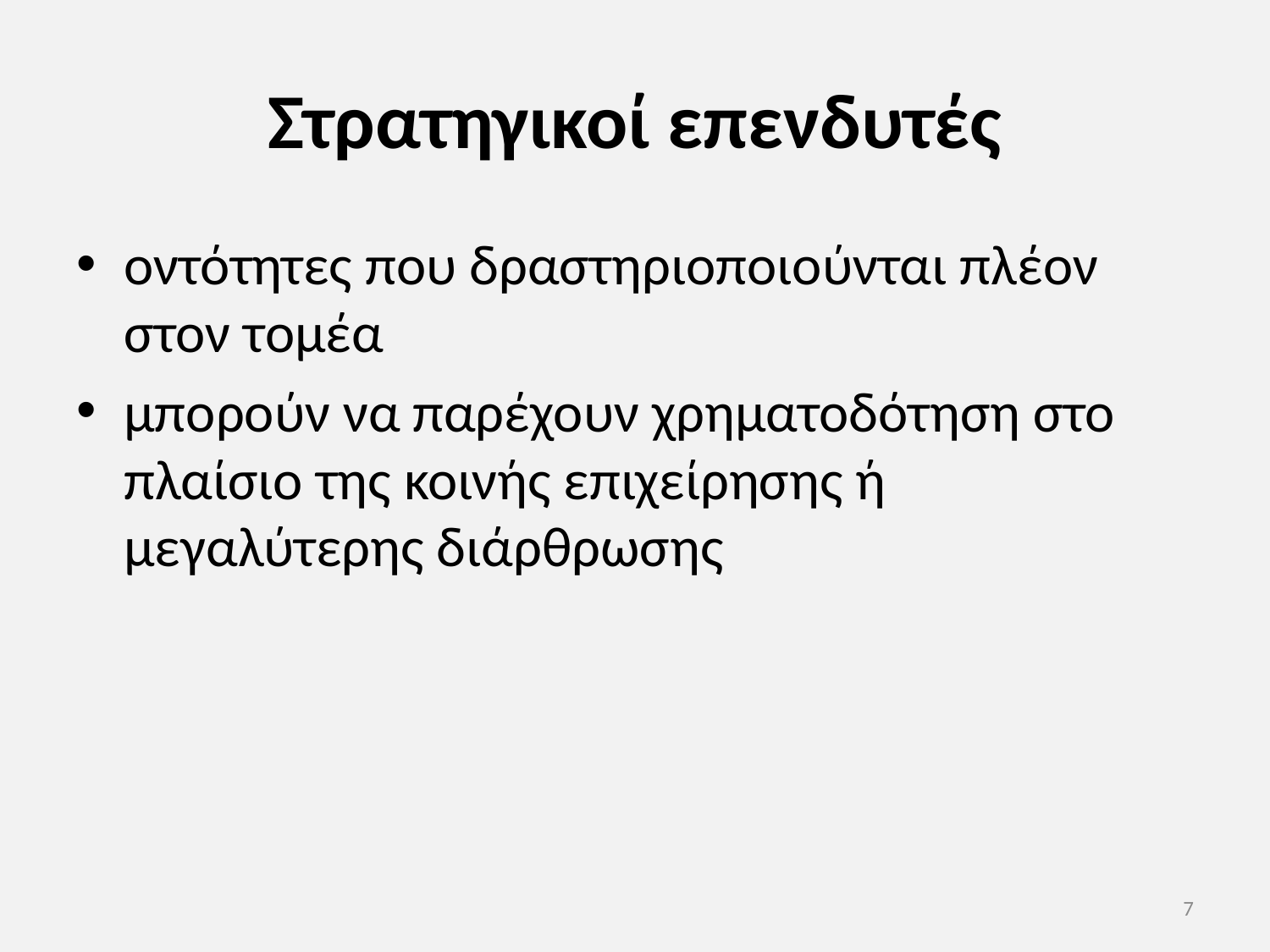

# Στρατηγικοί επενδυτές
οντότητες που δραστηριοποιούνται πλέον στον τομέα
μπορούν να παρέχουν χρηματοδότηση στο πλαίσιο της κοινής επιχείρησης ή μεγαλύτερης διάρθρωσης
7